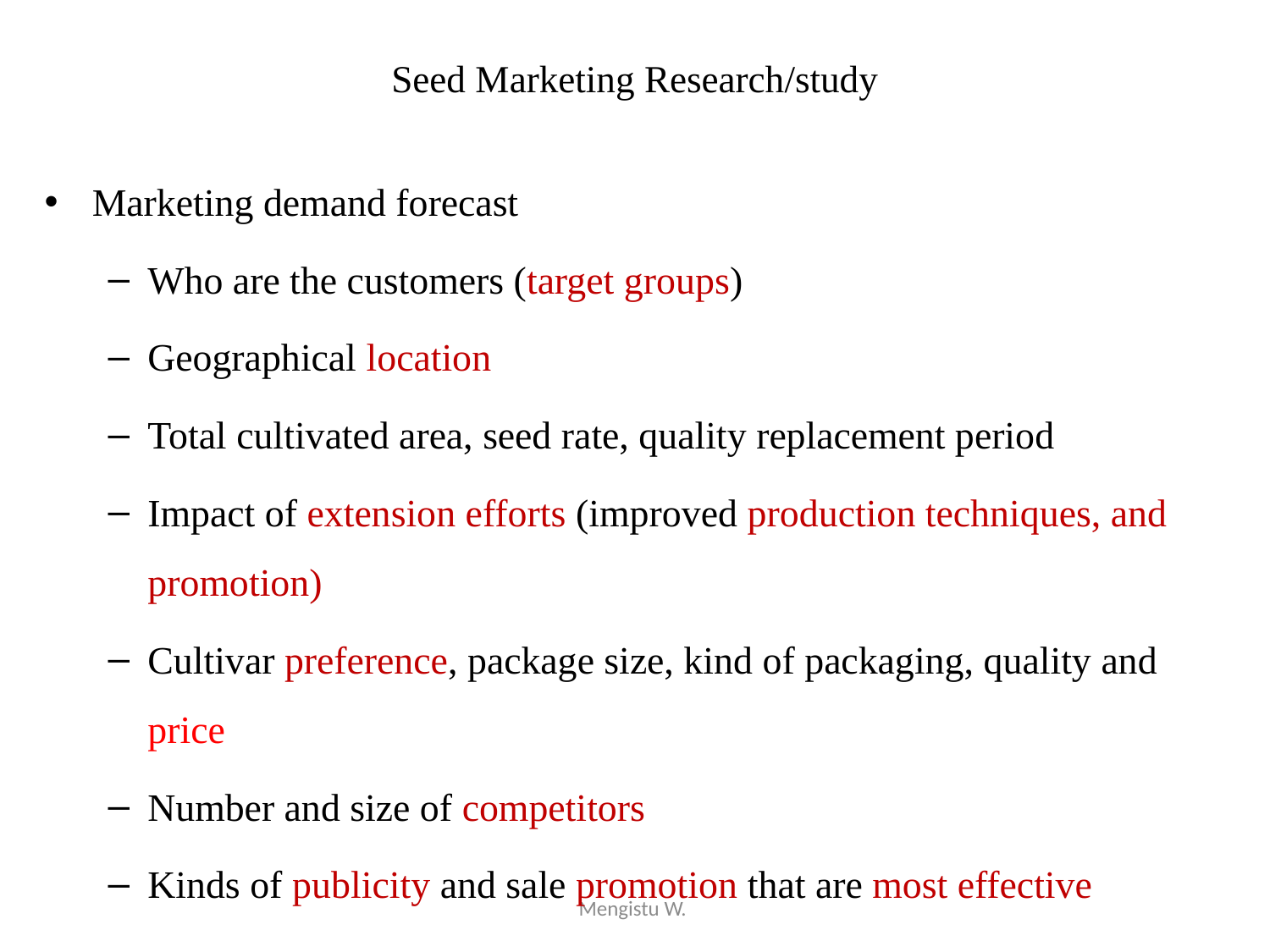

# Seed Marketing Research/study
Marketing demand forecast
Who are the customers (target groups)
Geographical location
Total cultivated area, seed rate, quality replacement period
Impact of extension efforts (improved production techniques, and promotion)
Cultivar preference, package size, kind of packaging, quality and price
Number and size of competitors
Kinds of publicity and sale promotion that are most effective

Mengistu W.